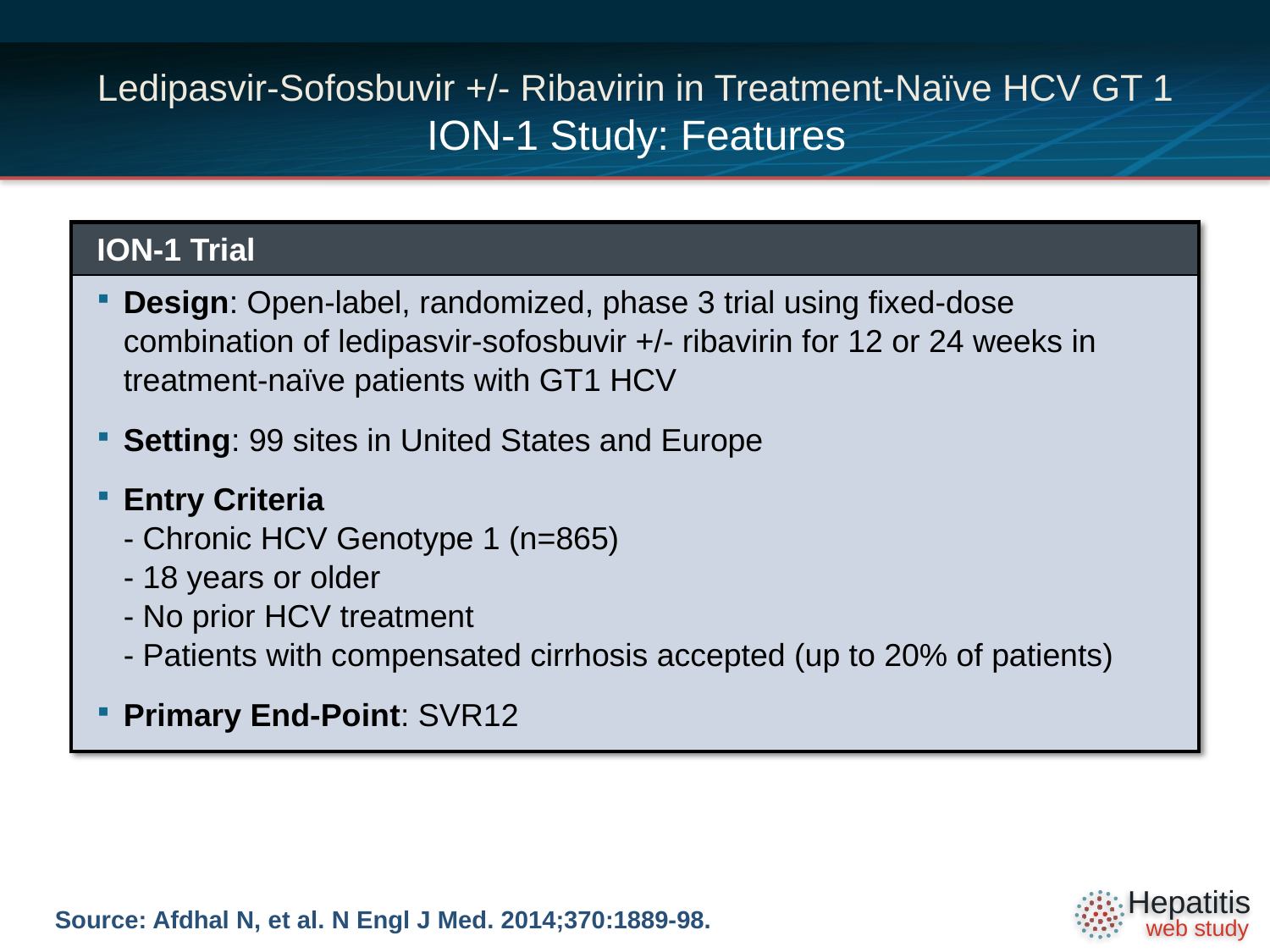

# Ledipasvir-Sofosbuvir +/- Ribavirin in Treatment-Naïve HCV GT 1 ION-1 Study: Features
| ION-1 Trial |
| --- |
| Design: Open-label, randomized, phase 3 trial using fixed-dose combination of ledipasvir-sofosbuvir +/- ribavirin for 12 or 24 weeks in treatment-naïve patients with GT1 HCV Setting: 99 sites in United States and Europe Entry Criteria - Chronic HCV Genotype 1 (n=865) - 18 years or older - No prior HCV treatment - Patients with compensated cirrhosis accepted (up to 20% of patients) Primary End-Point: SVR12 |
Source: Afdhal N, et al. N Engl J Med. 2014;370:1889-98.